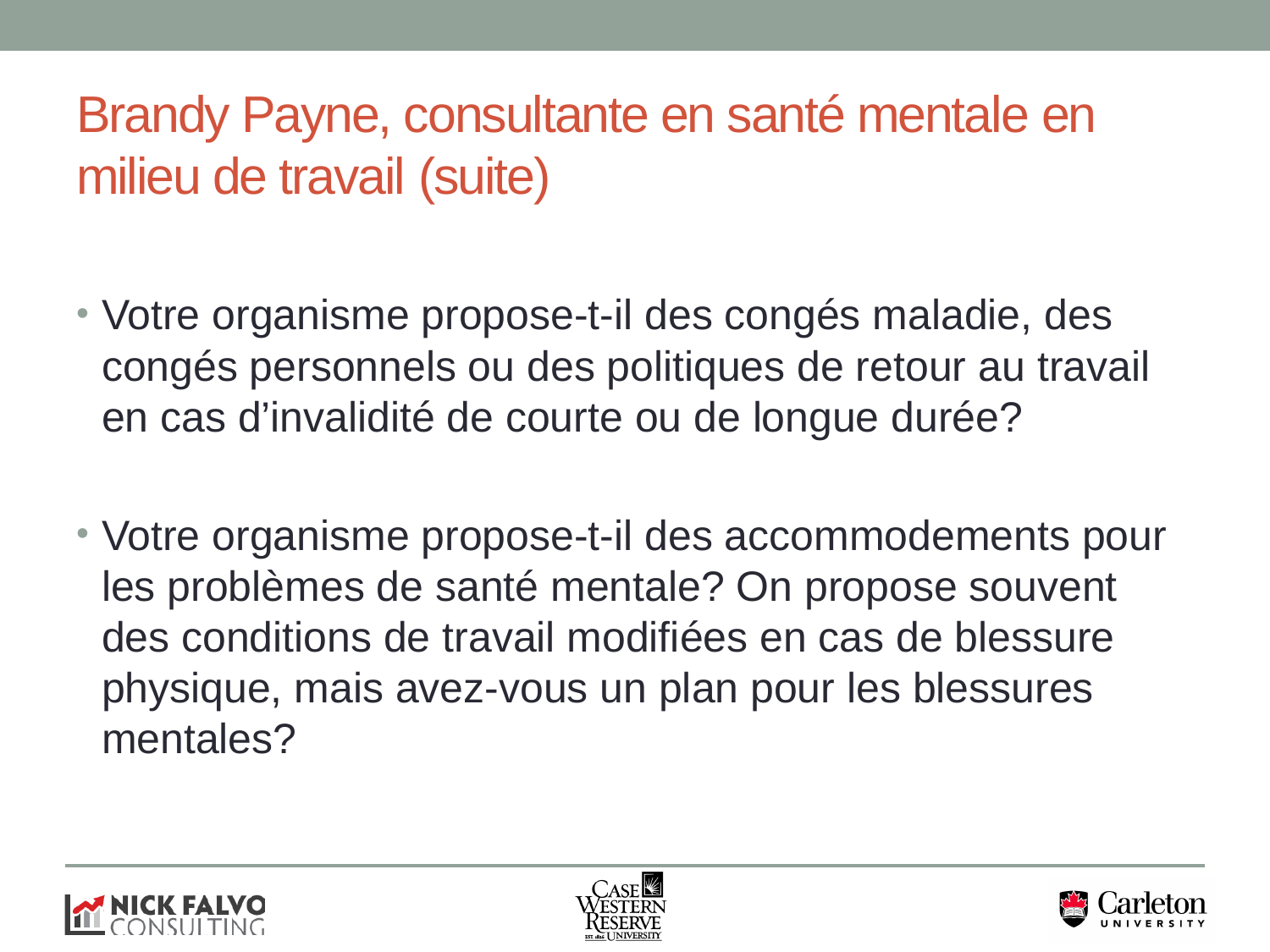

# Brandy Payne, consultante en santé mentale en milieu de travail (suite)

Votre organisme propose-t-il des congés maladie, des congés personnels ou des politiques de retour au travail en cas d’invalidité de courte ou de longue durée?

Votre organisme propose-t-il des accommodements pour les problèmes de santé mentale? On propose souvent des conditions de travail modifiées en cas de blessure physique, mais avez-vous un plan pour les blessures mentales?